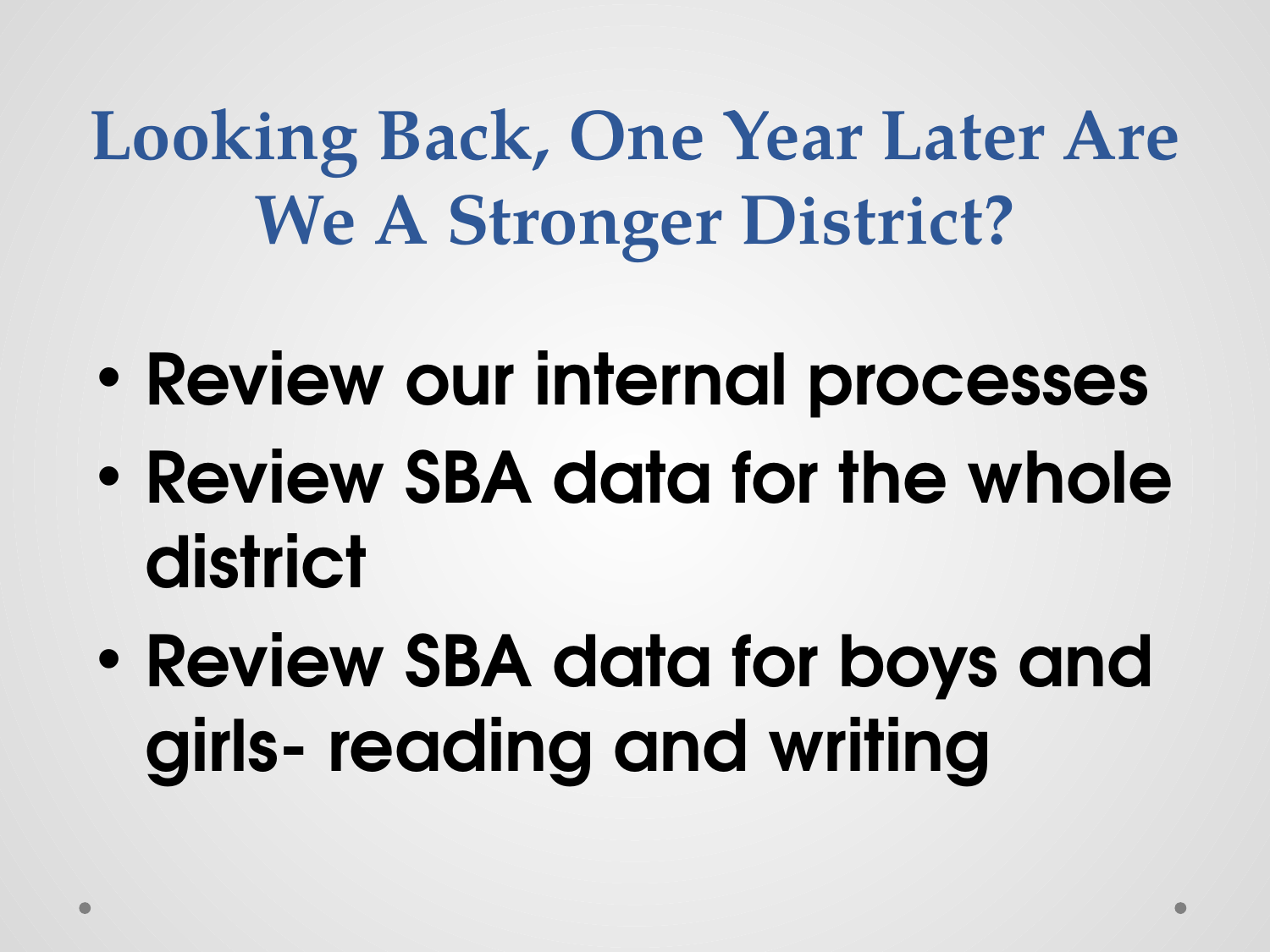

# Looking Back, One Year Later Are We A Stronger District?
Review our internal processes
Review SBA data for the whole district
Review SBA data for boys and girls- reading and writing